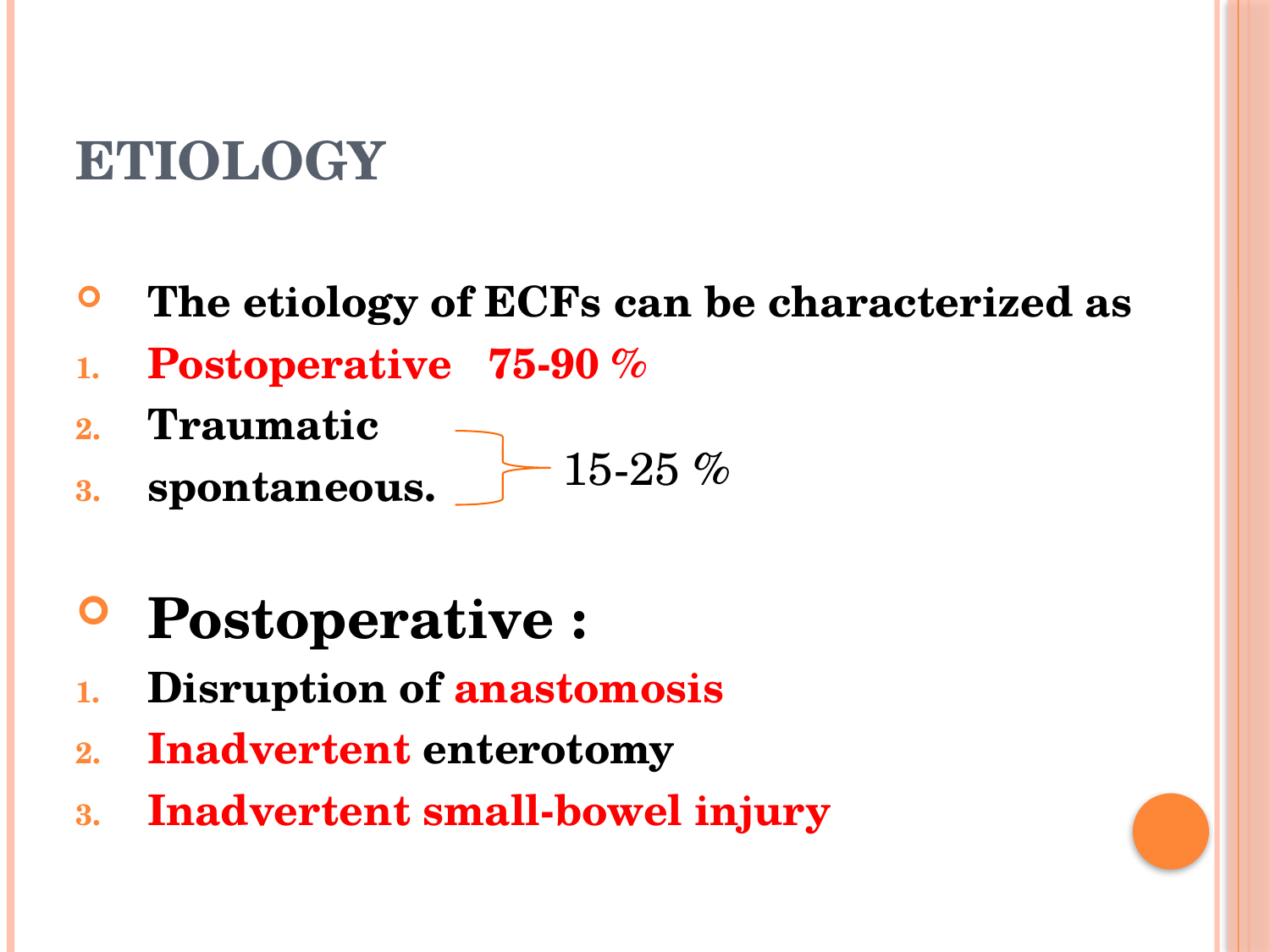

# Etiology
The etiology of ECFs can be characterized as
Postoperative   75-90 %
Traumatic
spontaneous.

Postoperative :
Disruption of anastomosis
Inadvertent enterotomy
Inadvertent small-bowel injury

15-25 %